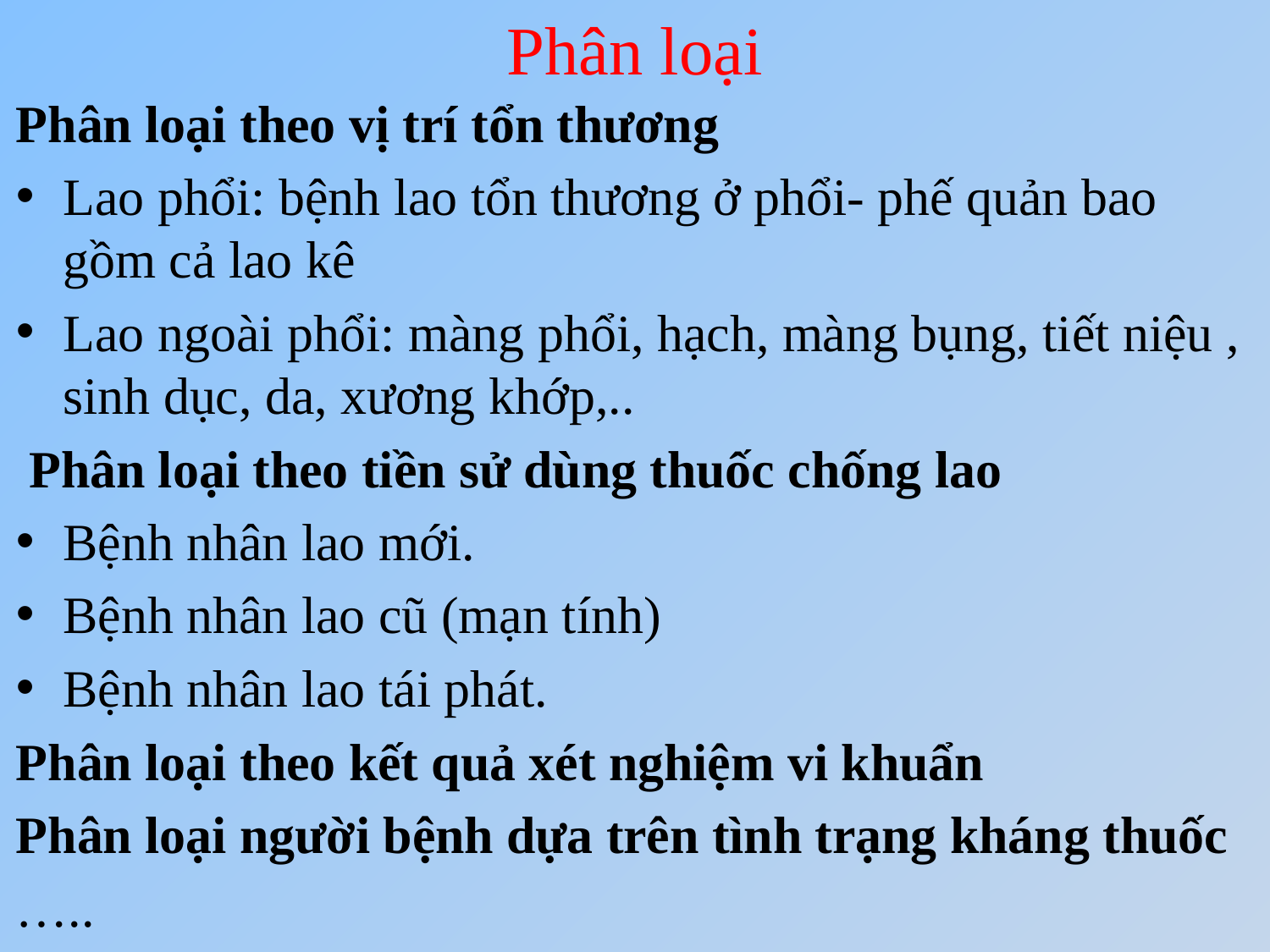

# Phân loại
Phân loại theo vị trí tổn thương
Lao phổi: bệnh lao tổn thương ở phổi- phế quản bao gồm cả lao kê
Lao ngoài phổi: màng phổi, hạch, màng bụng, tiết niệu , sinh dục, da, xương khớp,..
 Phân loại theo tiền sử dùng thuốc chống lao
Bệnh nhân lao mới.
Bệnh nhân lao cũ (mạn tính)
Bệnh nhân lao tái phát.
Phân loại theo kết quả xét nghiệm vi khuẩn
Phân loại người bệnh dựa trên tình trạng kháng thuốc
…..